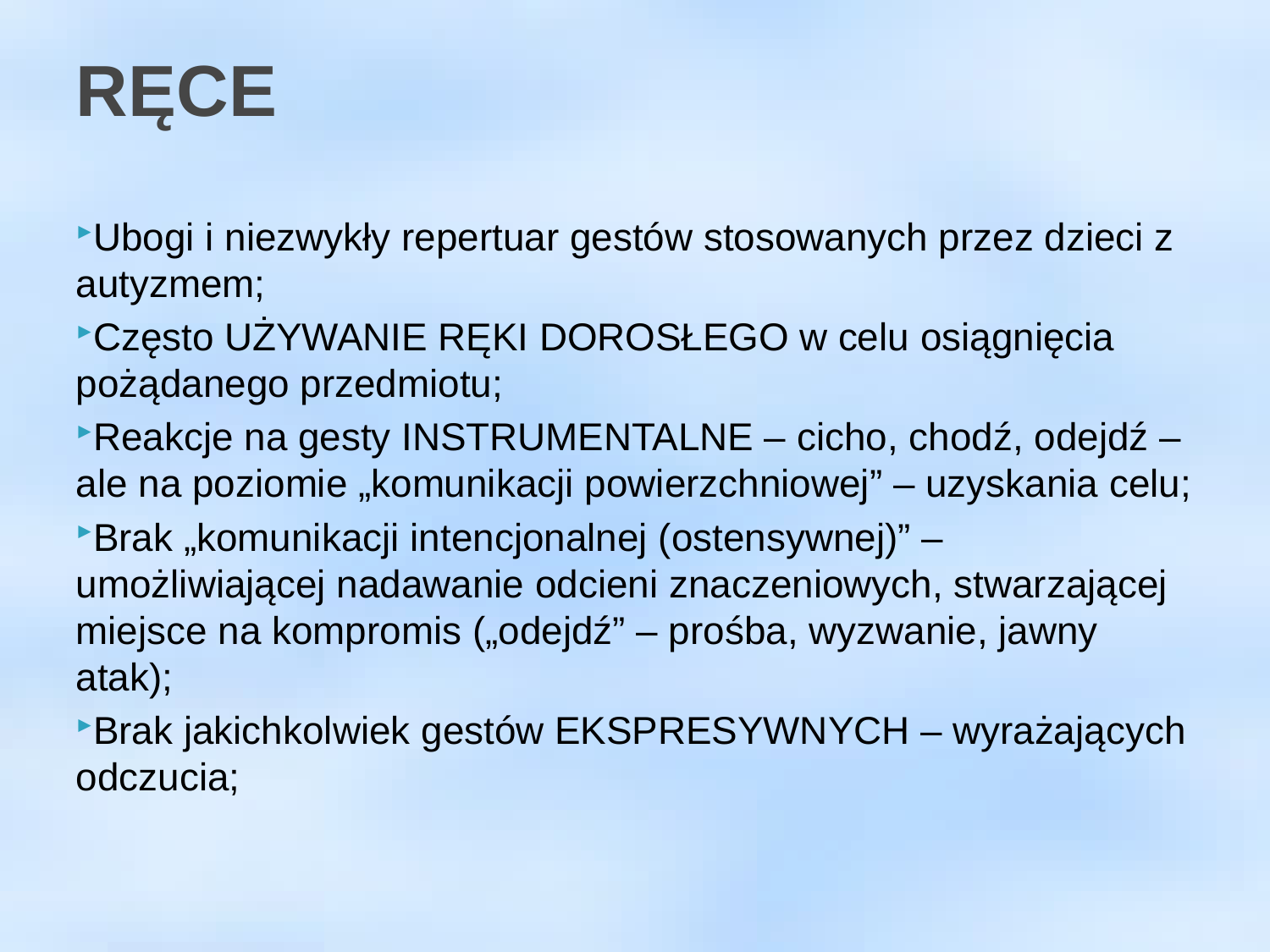

RĘCE
Ubogi i niezwykły repertuar gestów stosowanych przez dzieci z autyzmem;
Często UŻYWANIE RĘKI DOROSŁEGO w celu osiągnięcia pożądanego przedmiotu;
Reakcje na gesty INSTRUMENTALNE – cicho, chodź, odejdź – ale na poziomie „komunikacji powierzchniowej” – uzyskania celu;
Brak „komunikacji intencjonalnej (ostensywnej)” – umożliwiającej nadawanie odcieni znaczeniowych, stwarzającej miejsce na kompromis („odejdź” – prośba, wyzwanie, jawny atak);
Brak jakichkolwiek gestów EKSPRESYWNYCH – wyrażających odczucia;